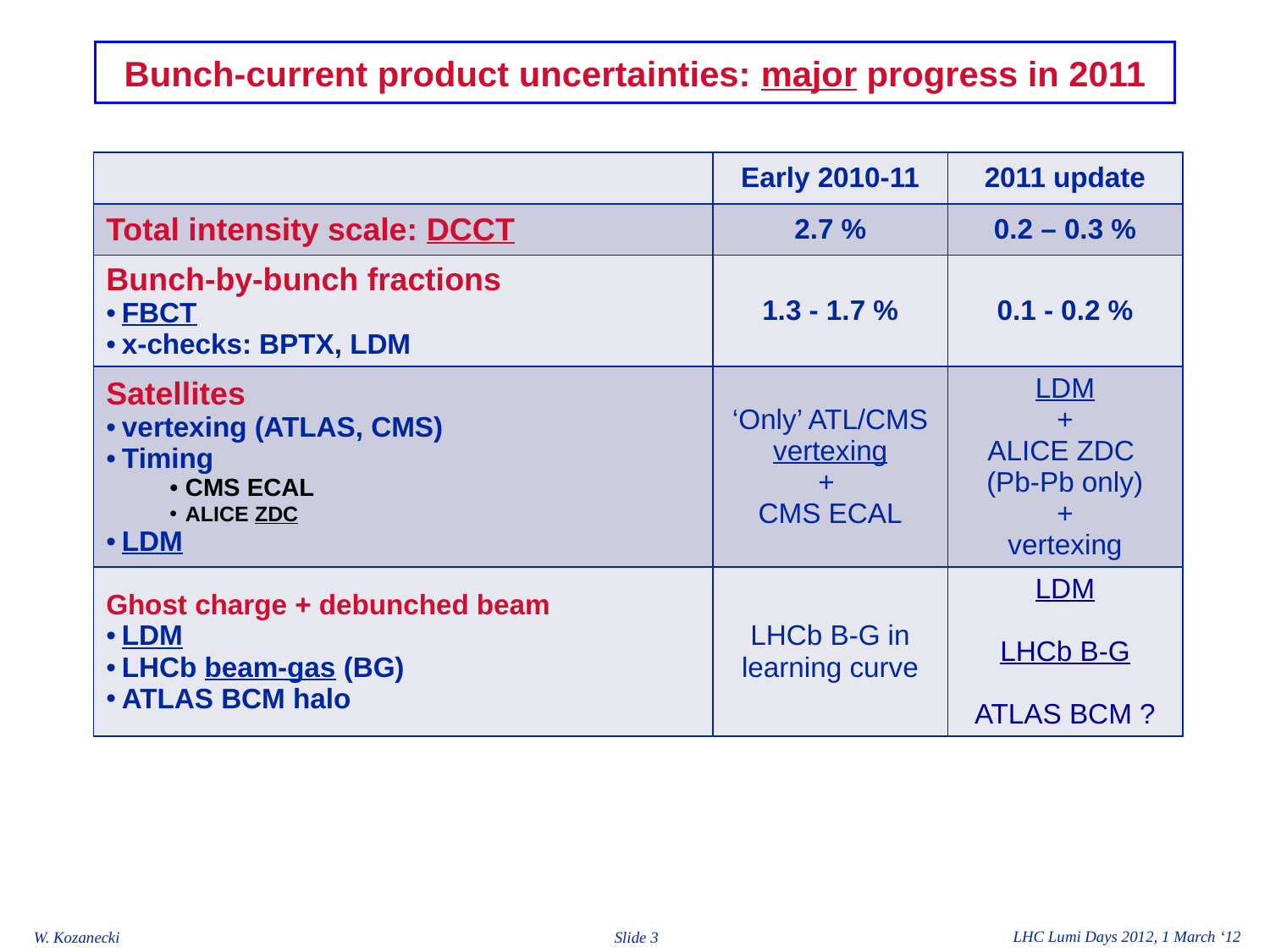

# Bunch-current product uncertainties: major progress in 2011
|  | Early 2010-11 | 2011 update |
| --- | --- | --- |
| Total intensity scale: DCCT | 2.7 % | 0.2 – 0.3 % |
| Bunch-by-bunch fractions FBCT x-checks: BPTX, LDM | 1.3 - 1.7 % | 0.1 - 0.2 % |
| Satellites vertexing (ATLAS, CMS) Timing CMS ECAL ALICE ZDC LDM | ‘Only’ ATL/CMS vertexing + CMS ECAL | LDM + ALICE ZDC (Pb-Pb only) + vertexing |
| Ghost charge + debunched beam LDM LHCb beam-gas (BG) ATLAS BCM halo | LHCb B-G in learning curve | LDM LHCb B-G ATLAS BCM ? |